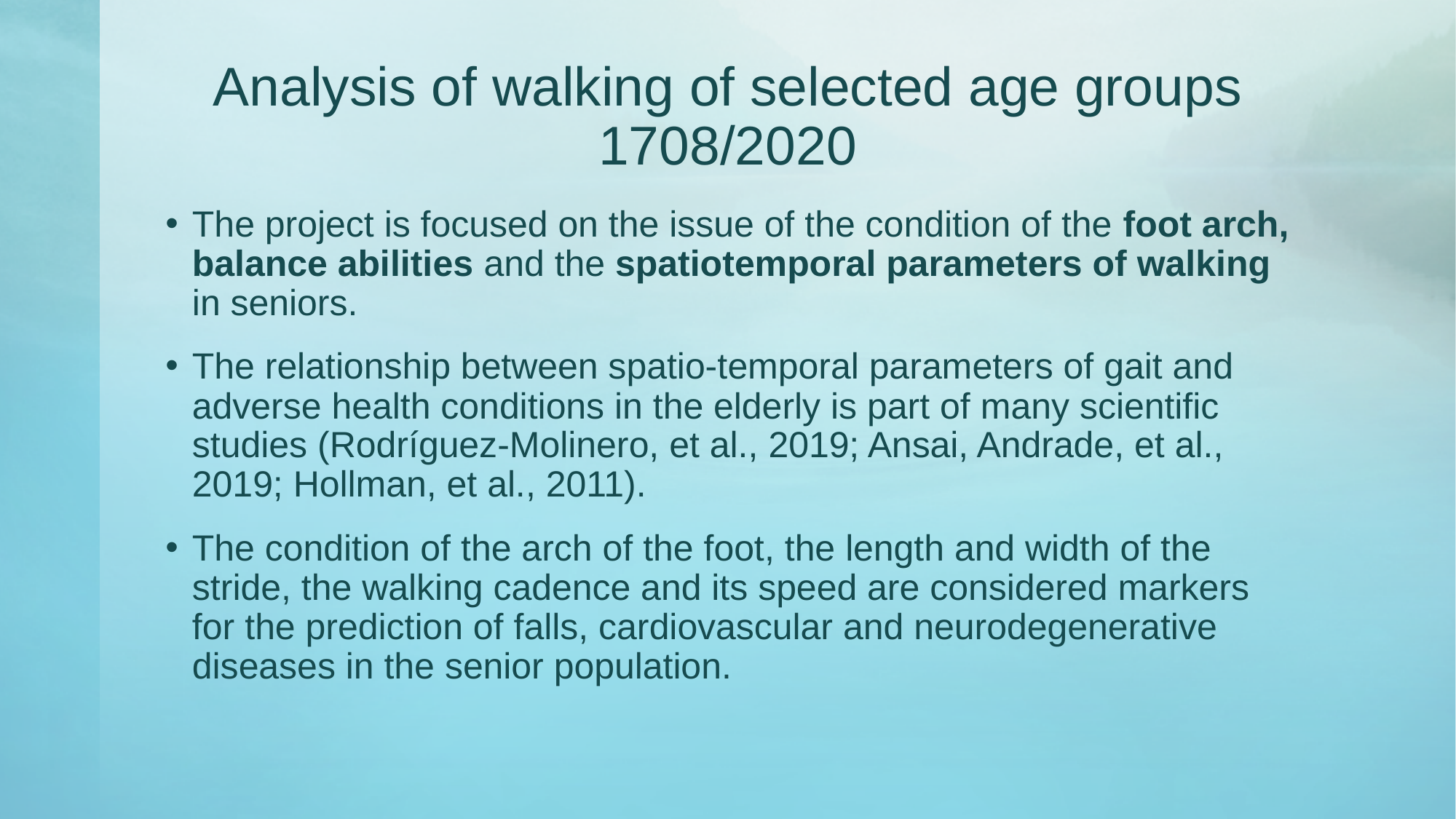

# Analysis of walking of selected age groups 1708/2020
The project is focused on the issue of the condition of the foot arch, balance abilities and the spatiotemporal parameters of walking in seniors.
The relationship between spatio-temporal parameters of gait and adverse health conditions in the elderly is part of many scientific studies (Rodríguez-Molinero, et al., 2019; Ansai, Andrade, et al., 2019; Hollman, et al., 2011).
The condition of the arch of the foot, the length and width of the stride, the walking cadence and its speed are considered markers for the prediction of falls, cardiovascular and neurodegenerative diseases in the senior population.